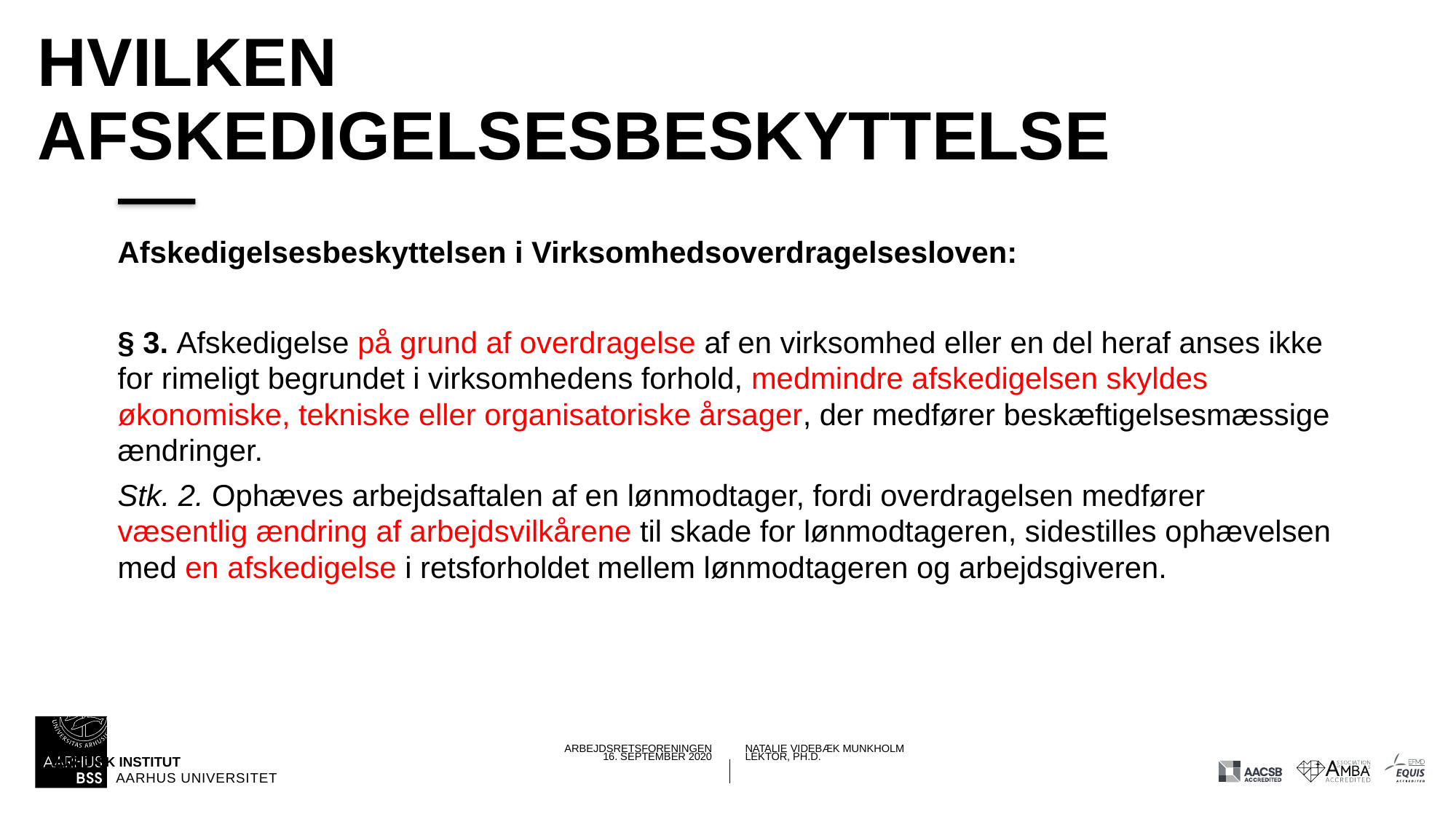

# Hvilken afskedigelsesbeskyttelse
Afskedigelsesbeskyttelsen i Virksomhedsoverdragelsesloven:

§ 3. Afskedigelse på grund af overdragelse af en virksomhed eller en del heraf anses ikke for rimeligt begrundet i virksomhedens forhold, medmindre afskedigelsen skyldes økonomiske, tekniske eller organisatoriske årsager, der medfører beskæftigelsesmæssige ændringer.
Stk. 2. Ophæves arbejdsaftalen af en lønmodtager, fordi overdragelsen medfører væsentlig ændring af arbejdsvilkårene til skade for lønmodtageren, sidestilles ophævelsen med en afskedigelse i retsforholdet mellem lønmodtageren og arbejdsgiveren.
16.09.202016-09-2020